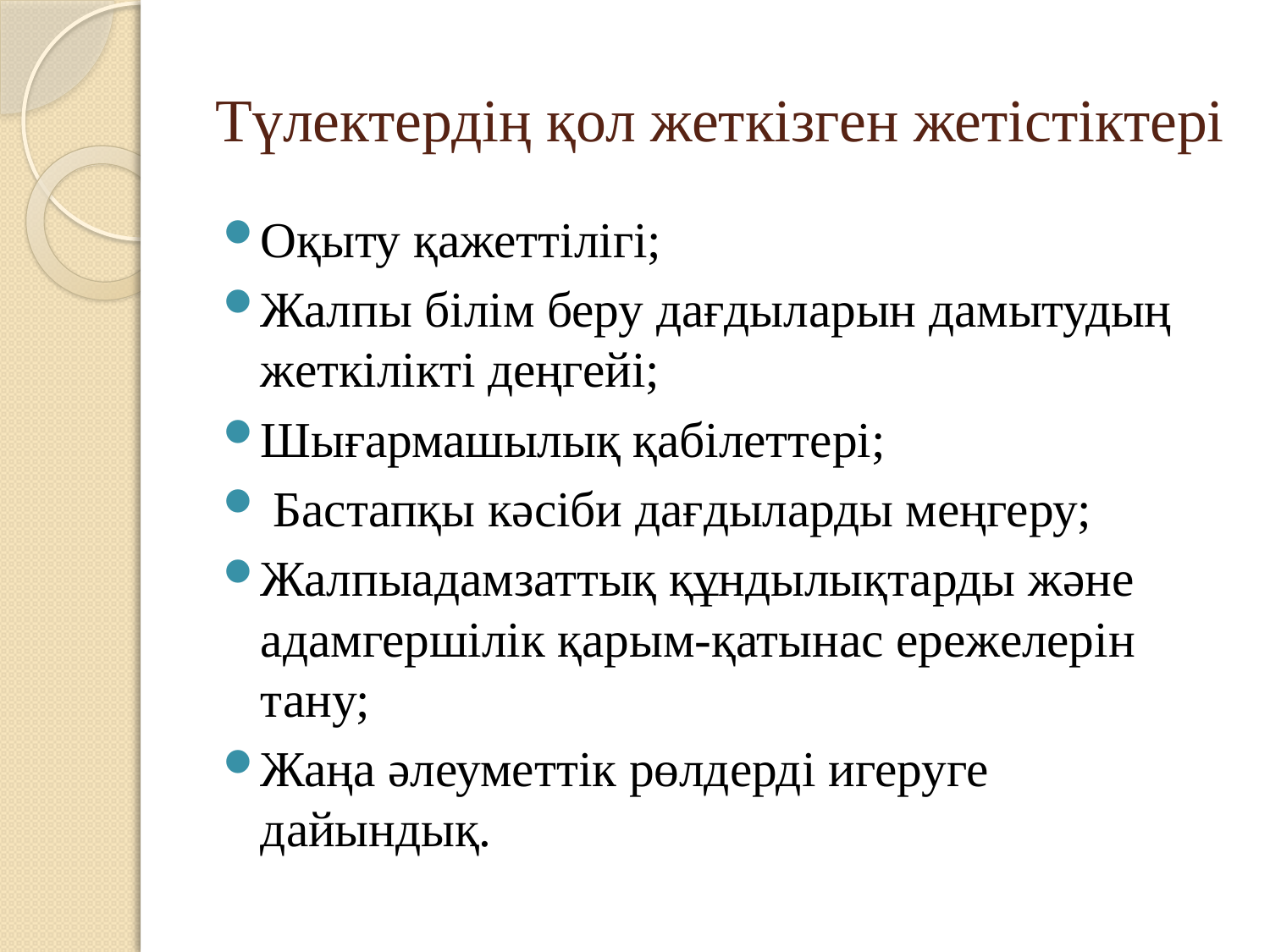

# Түлектердің қол жеткізген жетістіктері
Оқыту қажеттілігі;
Жалпы білім беру дағдыларын дамытудың жеткілікті деңгейі;
Шығармашылық қабілеттері;
 Бастапқы кәсіби дағдыларды меңгеру;
Жалпыадамзаттық құндылықтарды және адамгершілік қарым-қатынас ережелерін тану;
Жаңа әлеуметтік рөлдерді игеруге дайындық.